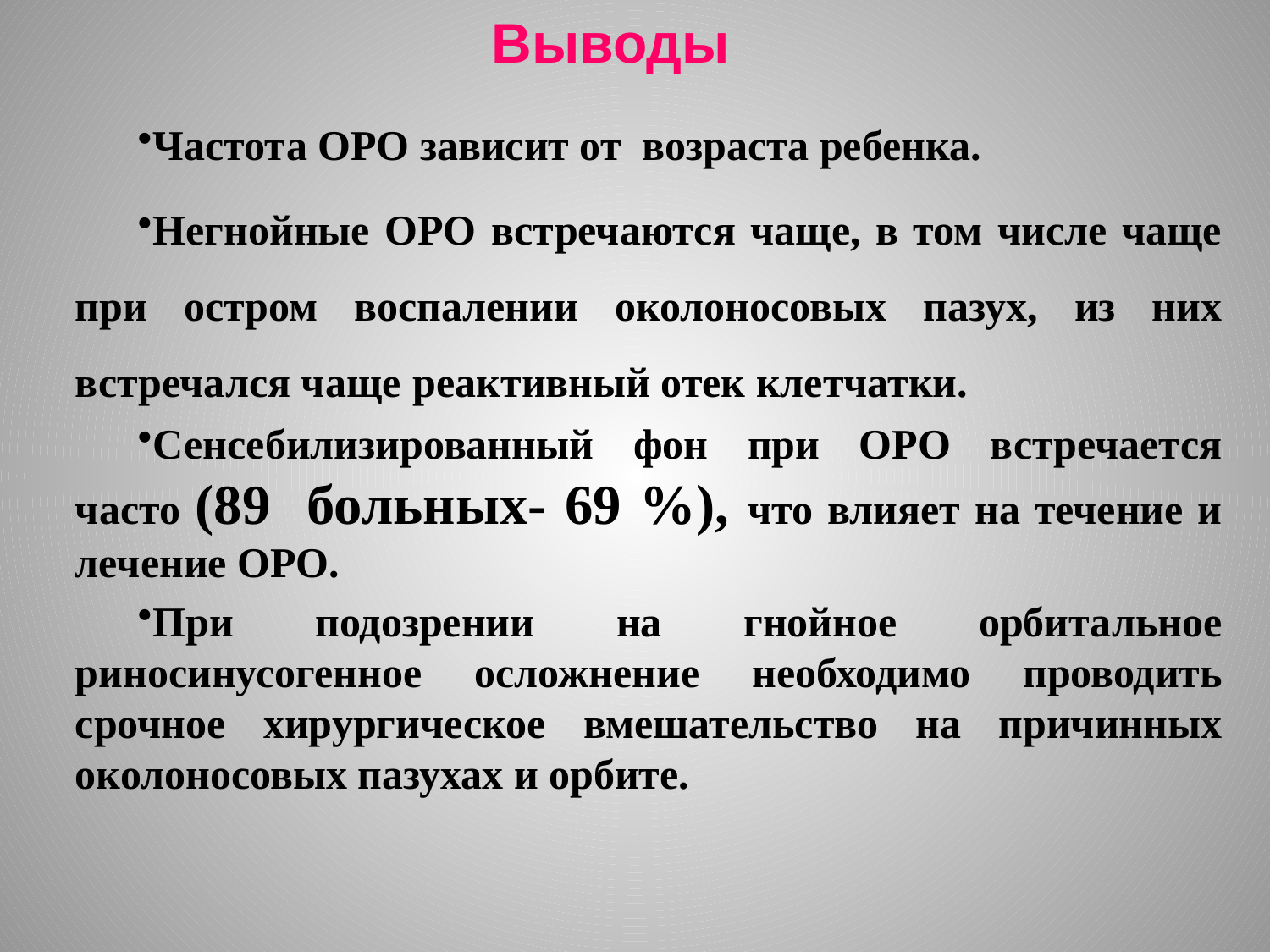

# Выводы
Частота ОРО зависит от  возраста ребенка.
Негнойные ОРО встречаются чаще, в том числе чаще при остром воспалении околоносовых пазух, из них встречался чаще реактивный отек клетчатки.
Сенсебилизированный фон при ОРО встречается часто (89  больных- 69 %), что влияет на течение и лечение ОРО.
При подозрении на гнойное орбитальное риносинусогенное осложнение необходимо проводить срочное хирургическое вмешательство на причинных околоносовых пазухах и орбите.